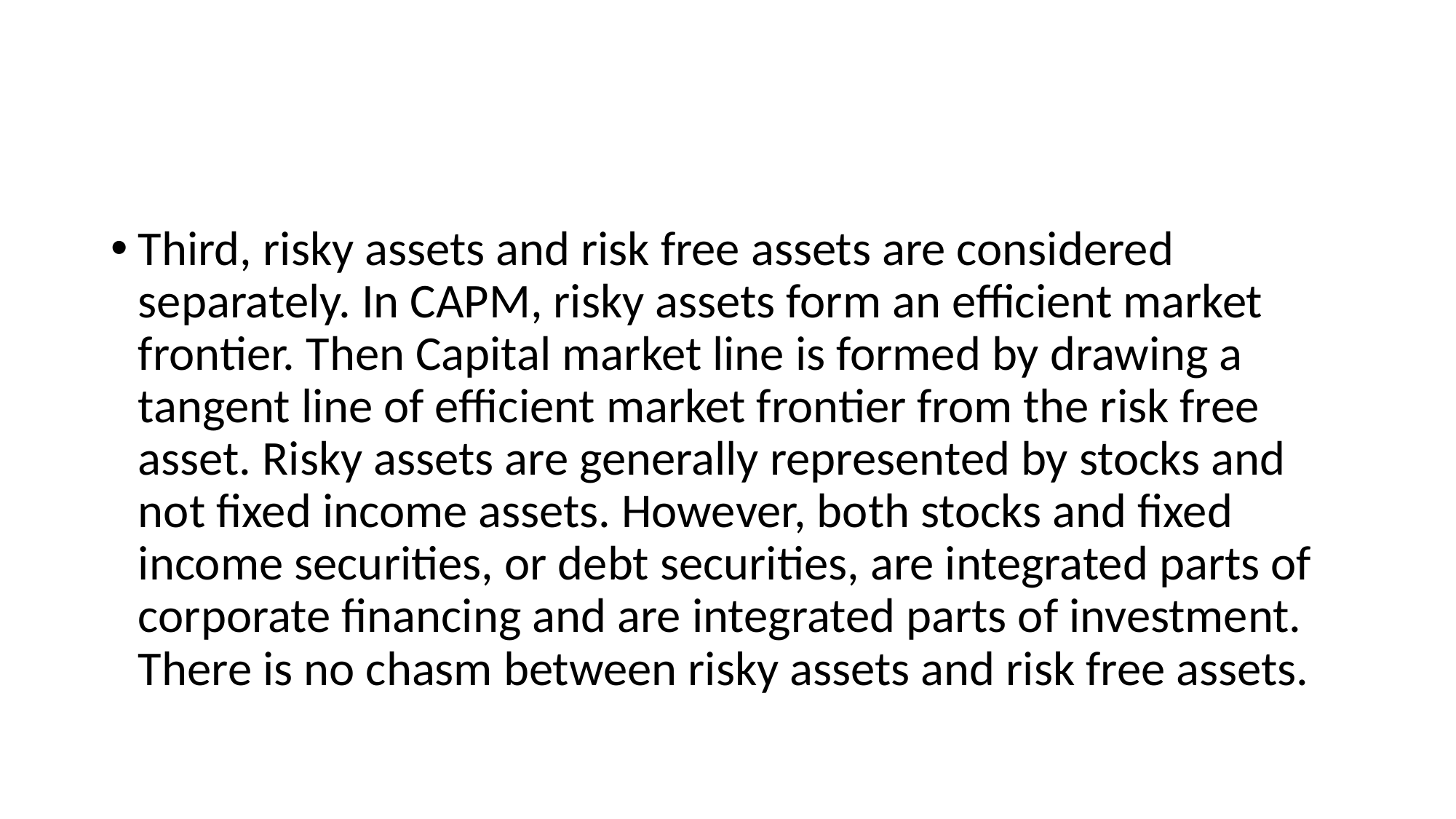

#
Third, risky assets and risk free assets are considered separately. In CAPM, risky assets form an efficient market frontier. Then Capital market line is formed by drawing a tangent line of efficient market frontier from the risk free asset. Risky assets are generally represented by stocks and not fixed income assets. However, both stocks and fixed income securities, or debt securities, are integrated parts of corporate financing and are integrated parts of investment. There is no chasm between risky assets and risk free assets.